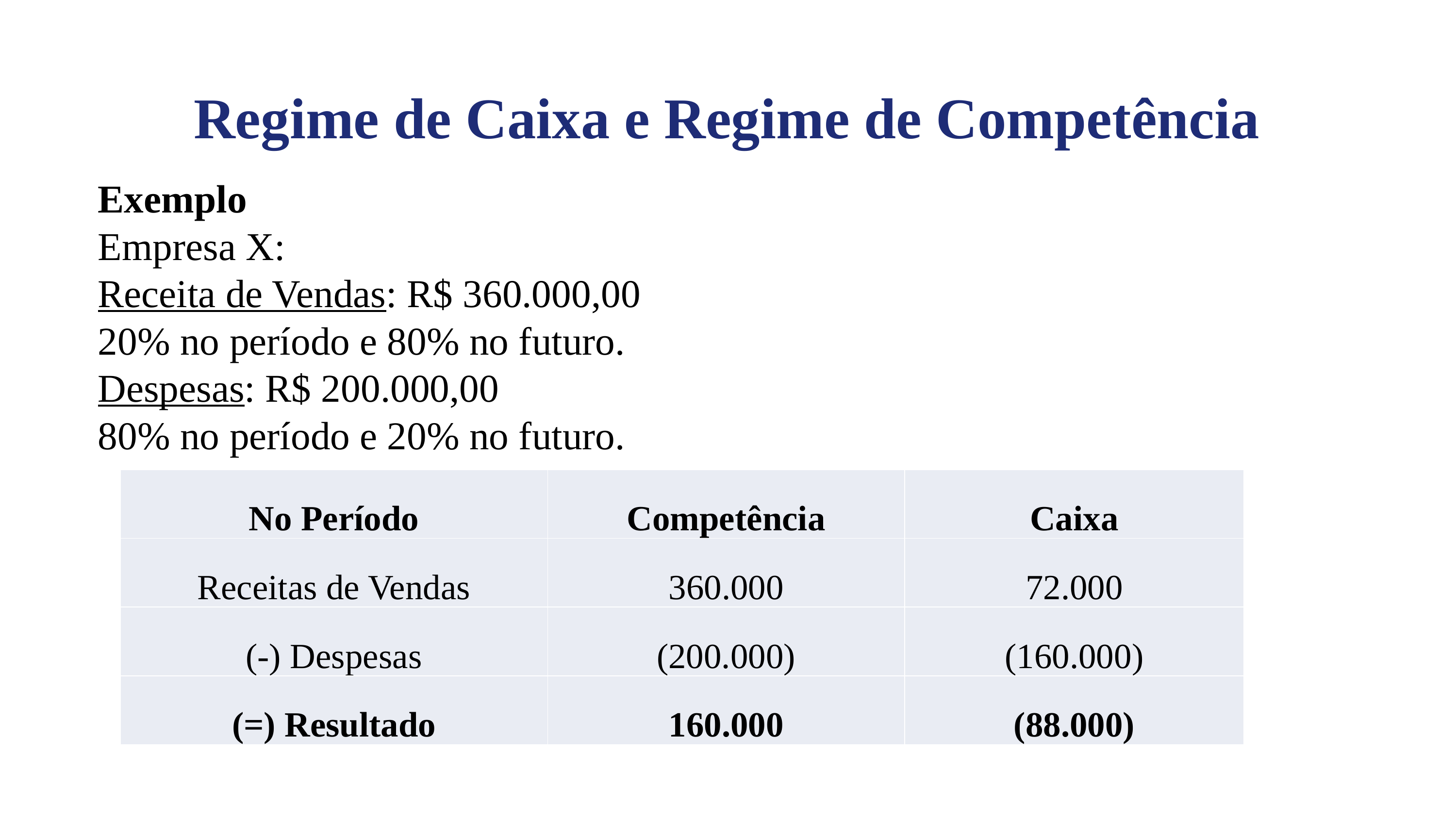

Regime de Caixa e Regime de Competência
Exemplo
Empresa X:
Receita de Vendas: R$ 360.000,00
20% no período e 80% no futuro.
Despesas: R$ 200.000,00
80% no período e 20% no futuro.

| No Período | Competência | Caixa |
| --- | --- | --- |
| Receitas de Vendas | 360.000 | 72.000 |
| (-) Despesas | (200.000) | (160.000) |
| (=) Resultado | 160.000 | (88.000) |
39